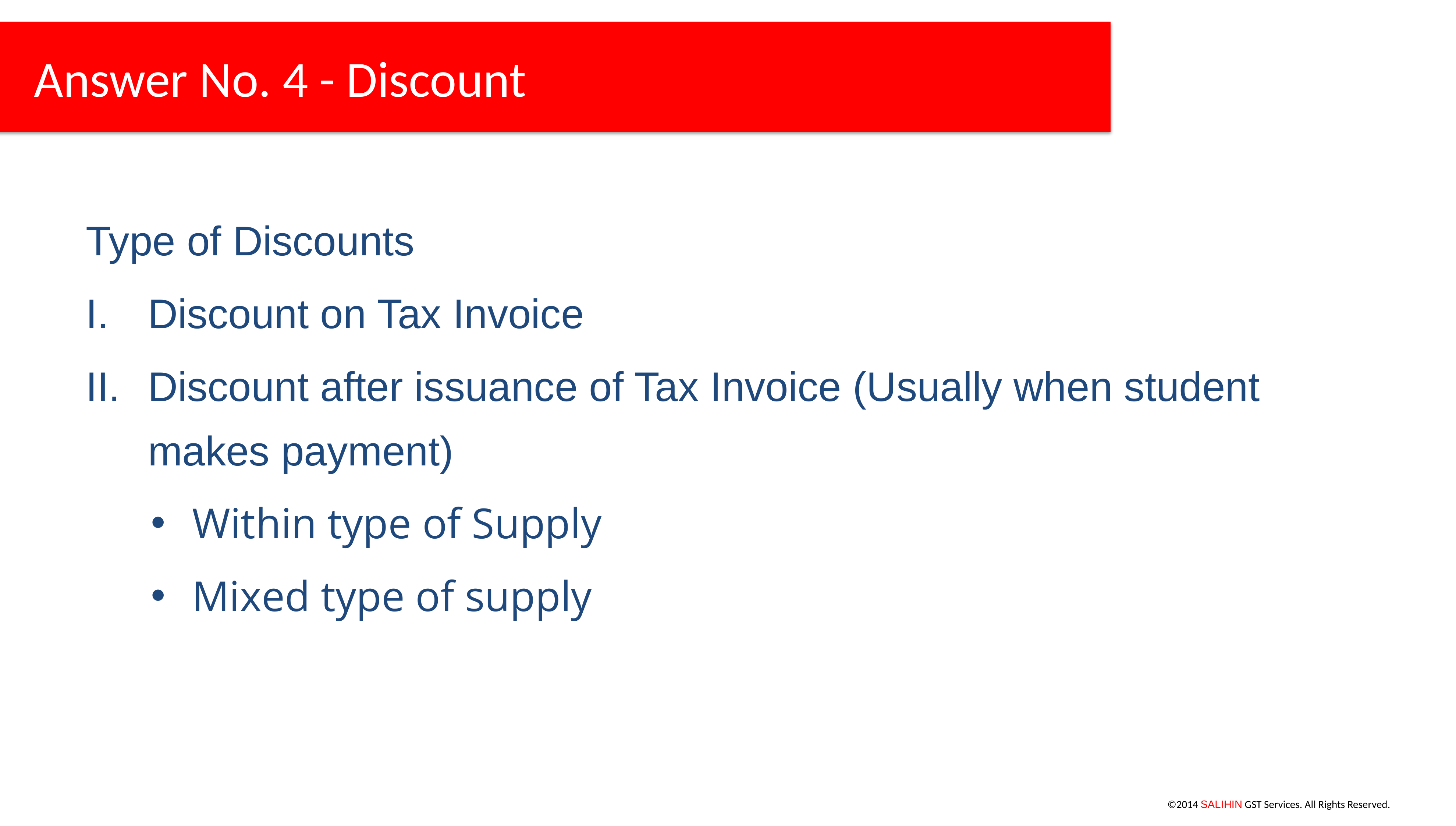

Answer No. 4 - Discount
Type of Discounts
Discount on Tax Invoice
Discount after issuance of Tax Invoice (Usually when student makes payment)
Within type of Supply
Mixed type of supply